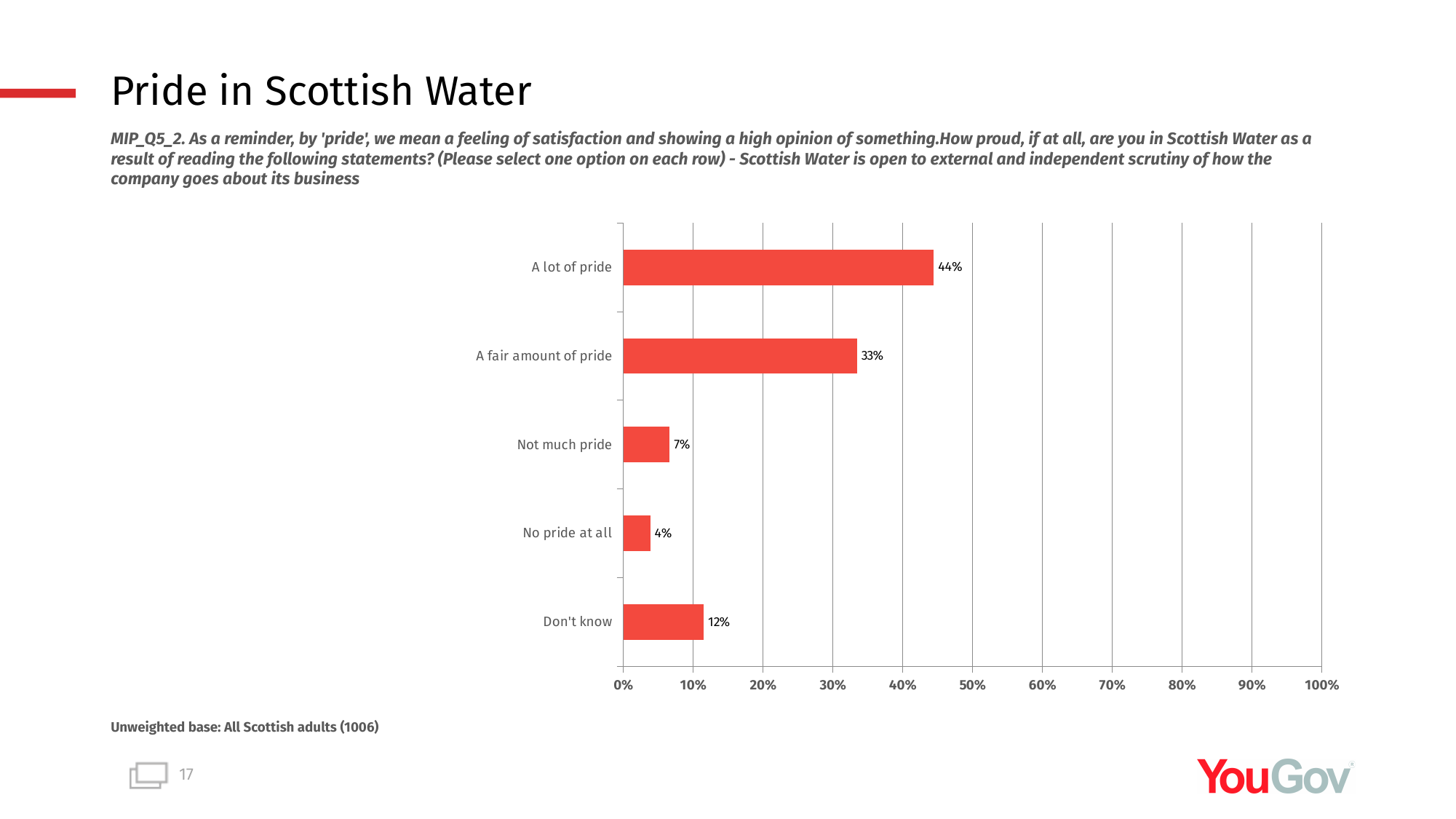

# Pride in Scottish Water
MIP_Q5_2. As a reminder, by 'pride', we mean a feeling of satisfaction and showing a high opinion of something.How proud, if at all, are you in Scottish Water as a result of reading the following statements? (Please select one option on each row) - Scottish Water is open to external and independent scrutiny of how the company goes about its business

### Chart

| Category | Total (n=1006) |
|---|---|
| Don't know | 0.1153 |
| No pride at all | 0.0387 |
| Not much pride | 0.0665 |
| A fair amount of pride | 0.3348 |
| A lot of pride | 0.4447 |
Unweighted base: All Scottish adults (1006)